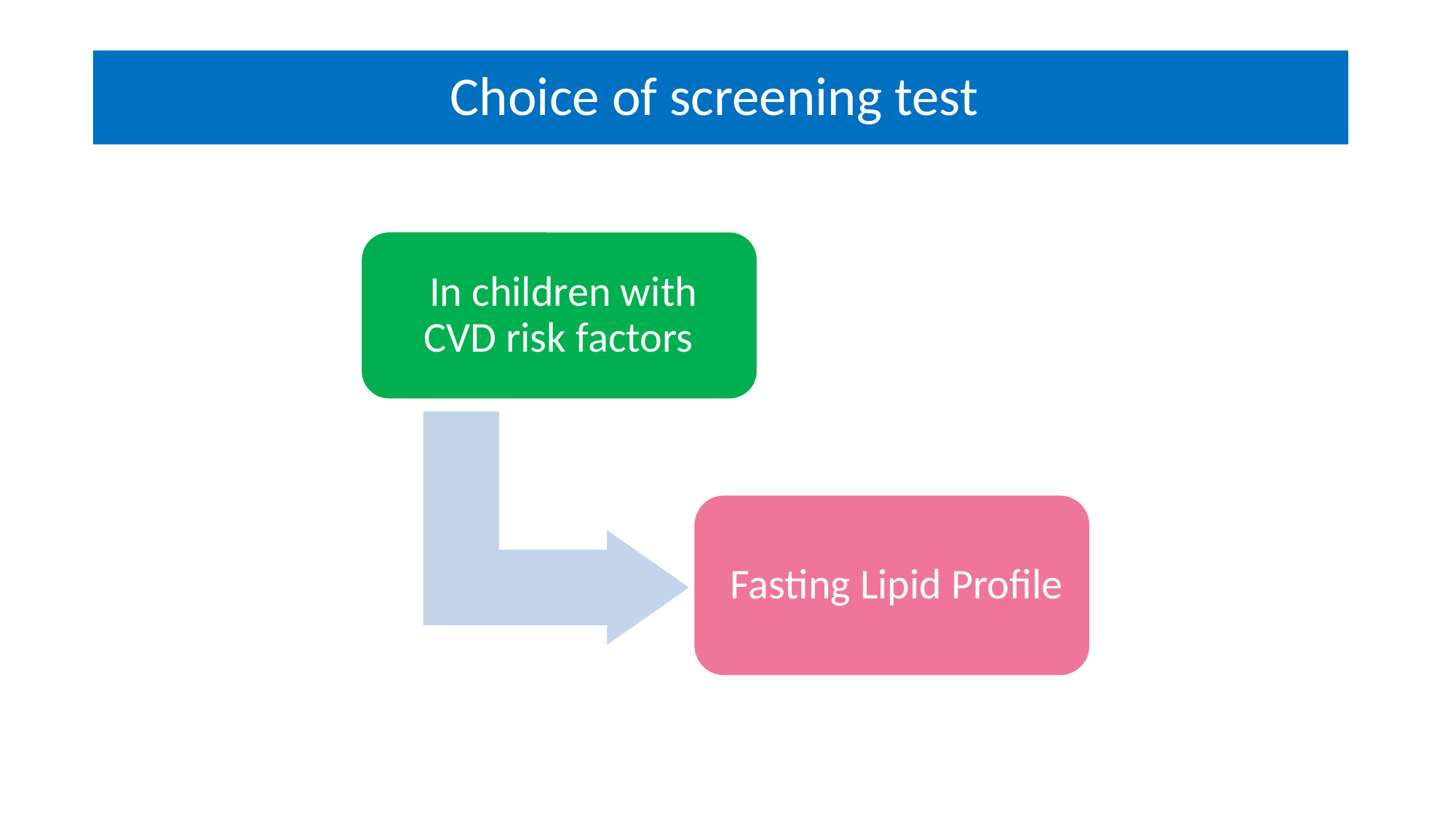

# Choice of screening test
In children with CVD risk factors
Fasting Lipid Profile